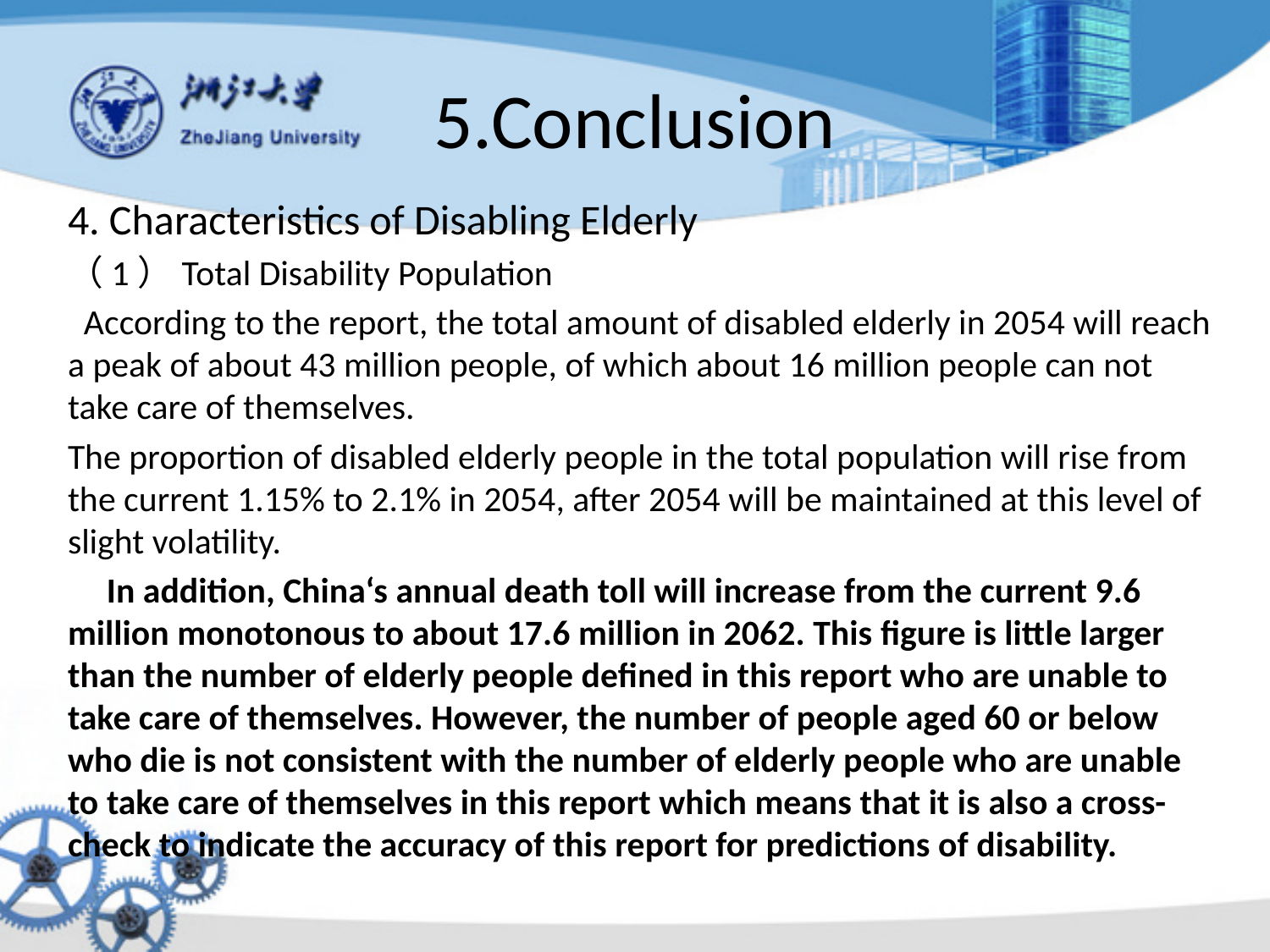

# 5.Conclusion
4. Characteristics of Disabling Elderly
（1）Total Disability Population
  According to the report, the total amount of disabled elderly in 2054 will reach a peak of about 43 million people, of which about 16 million people can not take care of themselves.
The proportion of disabled elderly people in the total population will rise from the current 1.15% to 2.1% in 2054, after 2054 will be maintained at this level of slight volatility.
    In addition, China‘s annual death toll will increase from the current 9.6 million monotonous to about 17.6 million in 2062. This figure is little larger than the number of elderly people defined in this report who are unable to take care of themselves. However, the number of people aged 60 or below who die is not consistent with the number of elderly people who are unable to take care of themselves in this report which means that it is also a cross-check to indicate the accuracy of this report for predictions of disability.